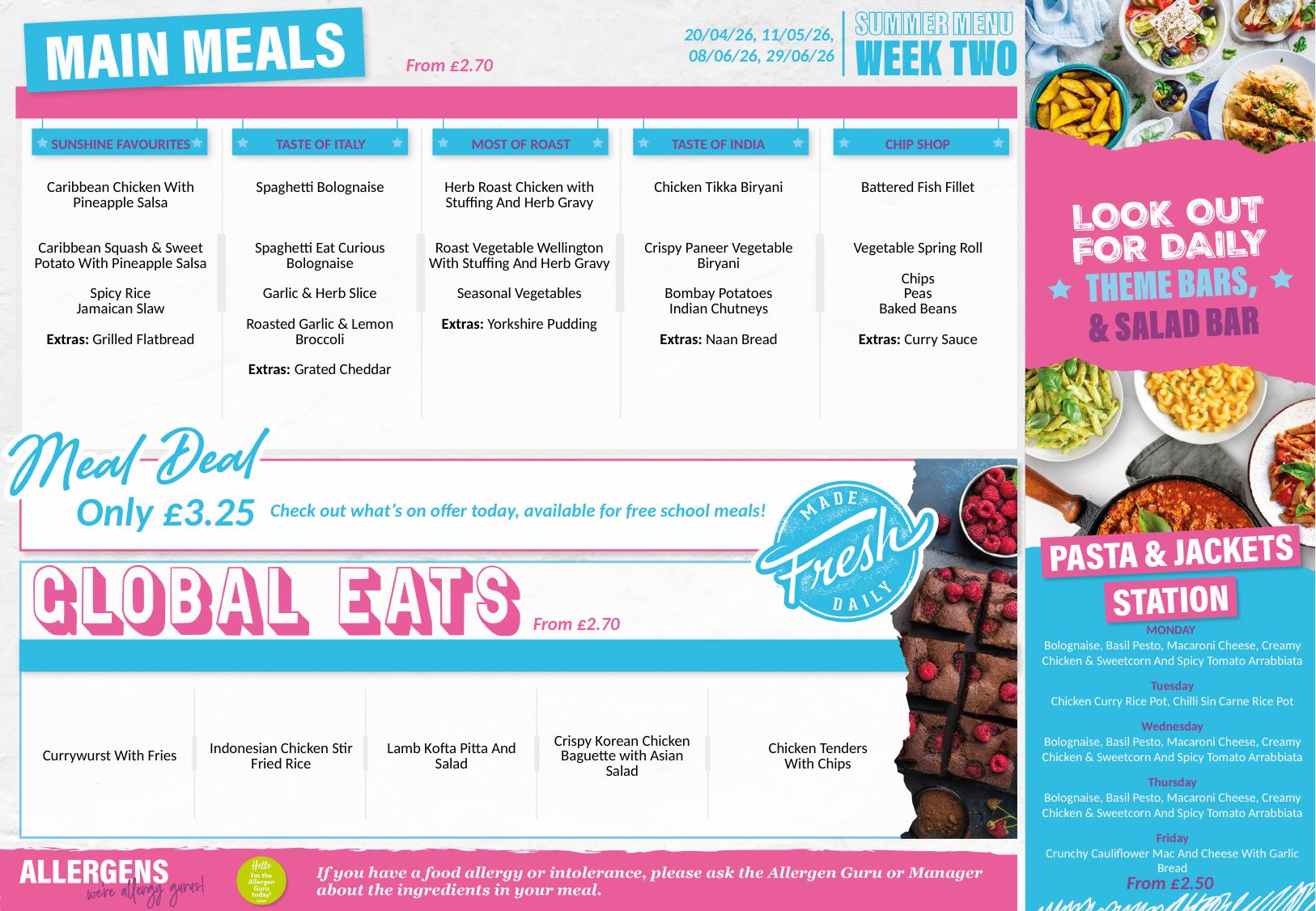

20/04/26, 11/05/26, 08/06/26, 29/06/26
From £2.70
SUNSHINE FAVOURITES
TASTE OF ITALY
MOST OF ROAST
TASTE OF INDIA
CHIP SHOP
| Caribbean Chicken With Pineapple Salsa Caribbean Squash & Sweet Potato With Pineapple Salsa Spicy Rice Jamaican Slaw Extras: Grilled Flatbread | Spaghetti Bolognaise Spaghetti Eat Curious Bolognaise Garlic & Herb Slice Roasted Garlic & Lemon Broccoli Extras: Grated Cheddar | Herb Roast Chicken with Stuffing And Herb Gravy Roast Vegetable Wellington With Stuffing And Herb Gravy Seasonal Vegetables Extras: Yorkshire Pudding | Chicken Tikka Biryani Crispy Paneer Vegetable Biryani Bombay Potatoes Indian Chutneys Extras: Naan Bread | Battered Fish Fillet Vegetable Spring Roll Chips Peas Baked Beans Extras: Curry Sauce |
| --- | --- | --- | --- | --- |
Only £3.25
Check out what’s on offer today, available for free school meals!
From £2.70
MONDAY
Bolognaise, Basil Pesto, Macaroni Cheese, Creamy Chicken & Sweetcorn And Spicy Tomato Arrabbiata
Tuesday
Chicken Curry Rice Pot, Chilli Sin Carne Rice Pot
Wednesday
Bolognaise, Basil Pesto, Macaroni Cheese, Creamy Chicken & Sweetcorn And Spicy Tomato Arrabbiata
Thursday
Bolognaise, Basil Pesto, Macaroni Cheese, Creamy Chicken & Sweetcorn And Spicy Tomato Arrabbiata
Friday
Crunchy Cauliflower Mac And Cheese With Garlic Bread
| Currywurst With Fries | Indonesian Chicken Stir Fried Rice | Lamb Kofta Pitta And Salad | Crispy Korean Chicken Baguette with Asian Salad | Chicken Tenders With Chips |
| --- | --- | --- | --- | --- |
From £2.50